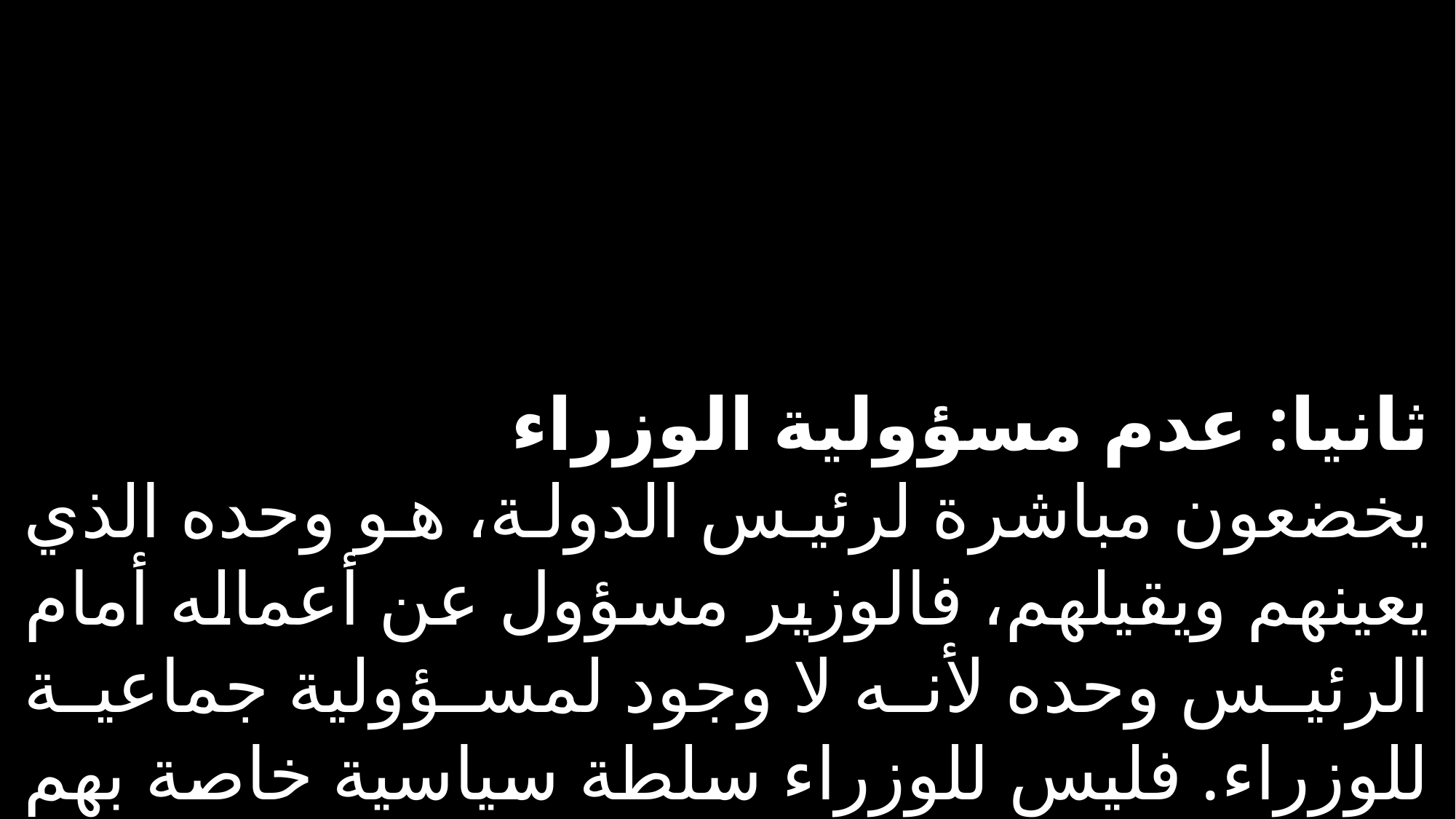

ثانيا: عدم مسؤولية الوزراء
يخضعون مباشرة لرئيس الدولة، هو وحده الذي يعينهم ويقيلهم، فالوزير مسؤول عن أعماله أمام الرئيس وحده لأنه لا وجود لمسؤولية جماعية للوزراء. فليس للوزراء سلطة سياسية خاصة بهم بل إنهم فقط مستشارو للرئيس